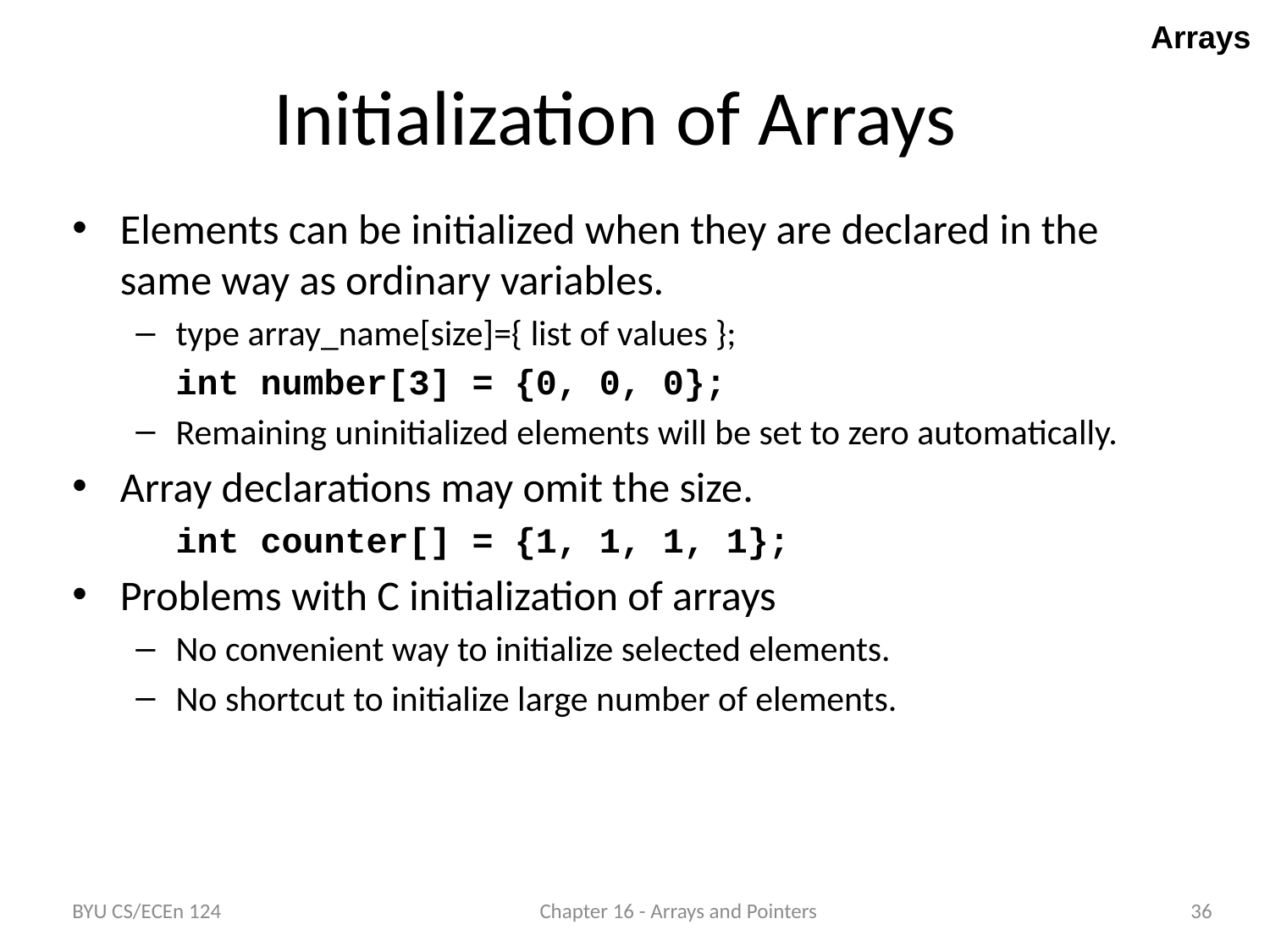

Arrays
Initialization of Arrays
Elements can be initialized when they are declared in the same way as ordinary variables.
type array_name[size]={ list of values };
	int number[3] = {0, 0, 0};
Remaining uninitialized elements will be set to zero automatically.
Array declarations may omit the size.
	int counter[] = {1, 1, 1, 1};
Problems with C initialization of arrays
No convenient way to initialize selected elements.
No shortcut to initialize large number of elements.
BYU CS/ECEn 124
Chapter 16 - Arrays and Pointers
36